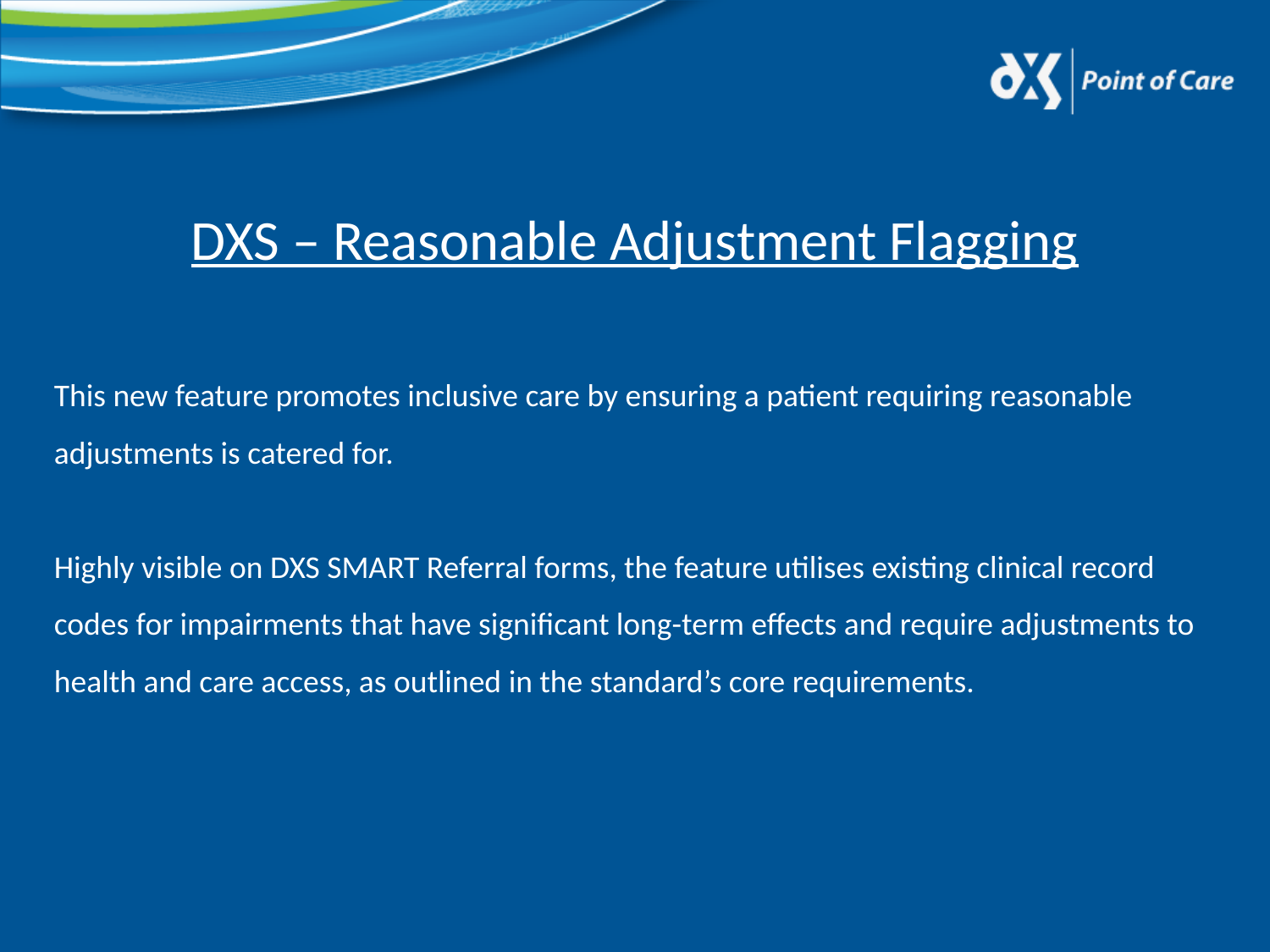

DXS – Reasonable Adjustment Flagging
This new feature promotes inclusive care by ensuring a patient requiring reasonable adjustments is catered for.

Highly visible on DXS SMART Referral forms, the feature utilises existing clinical record codes for impairments that have significant long-term effects and require adjustments to health and care access, as outlined in the standard’s core requirements.